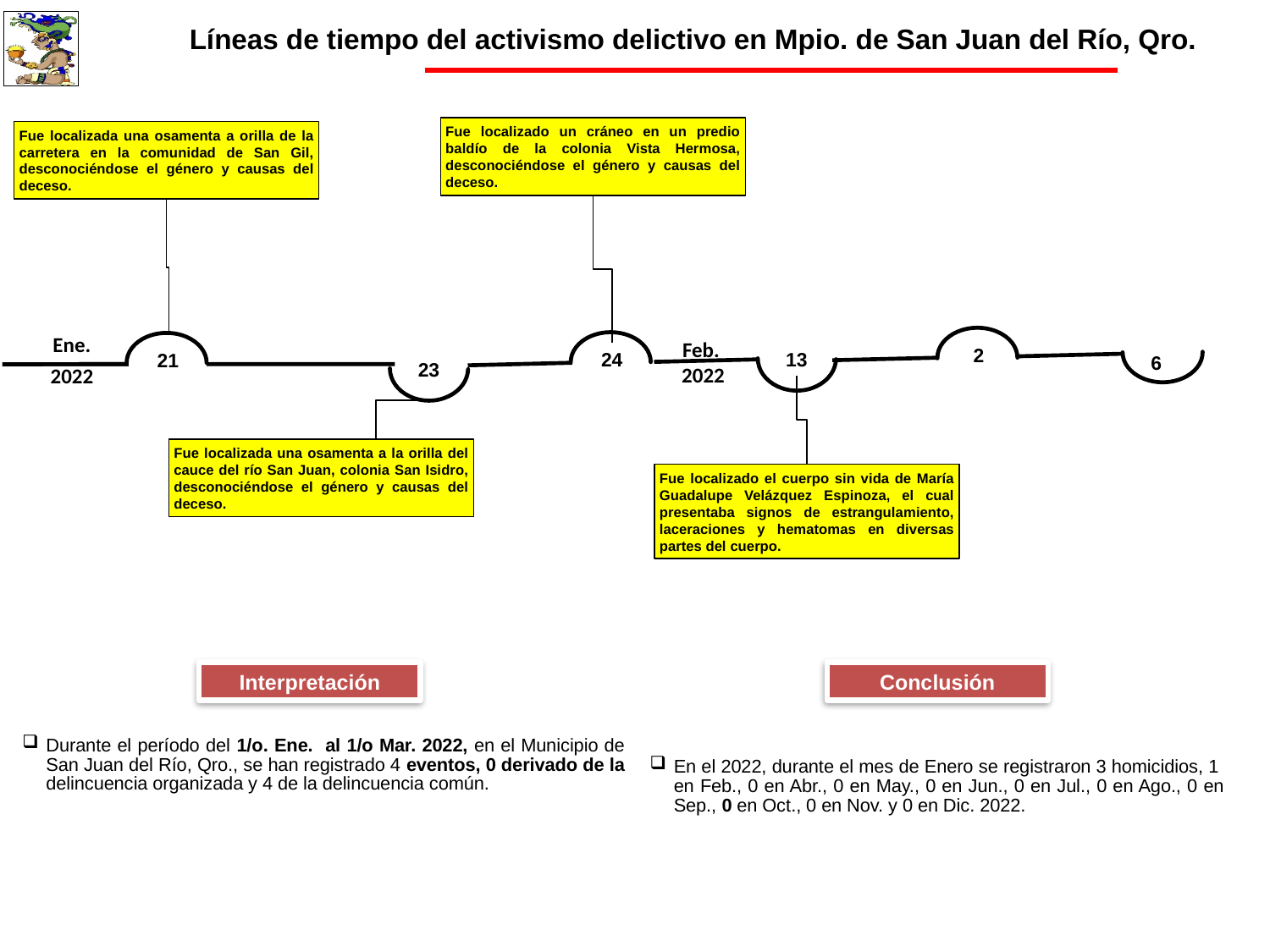

Líneas de tiempo del activismo delictivo en Mpio. de San Juan del Río, Qro.
Fue localizado un cráneo en un predio baldío de la colonia Vista Hermosa, desconociéndose el género y causas del deceso.
Fue localizada una osamenta a orilla de la carretera en la comunidad de San Gil, desconociéndose el género y causas del deceso.

6
Ene.

13

2
Feb.
2022

24

21

23
2022
Fue localizada una osamenta a la orilla del cauce del río San Juan, colonia San Isidro, desconociéndose el género y causas del deceso.
Fue localizado el cuerpo sin vida de María Guadalupe Velázquez Espinoza, el cual presentaba signos de estrangulamiento, laceraciones y hematomas en diversas partes del cuerpo.
Interpretación
Conclusión
Durante el período del 1/o. Ene.  al 1/o Mar. 2022, en el Municipio de San Juan del Río, Qro., se han registrado 4 eventos, 0 derivado de la delincuencia organizada y 4 de la delincuencia común.
En el 2022, durante el mes de Enero se registraron 3 homicidios, 1  en Feb., 0 en Abr., 0 en May., 0 en Jun., 0 en Jul., 0 en Ago., 0 en Sep., 0 en Oct., 0 en Nov. y 0 en Dic. 2022.